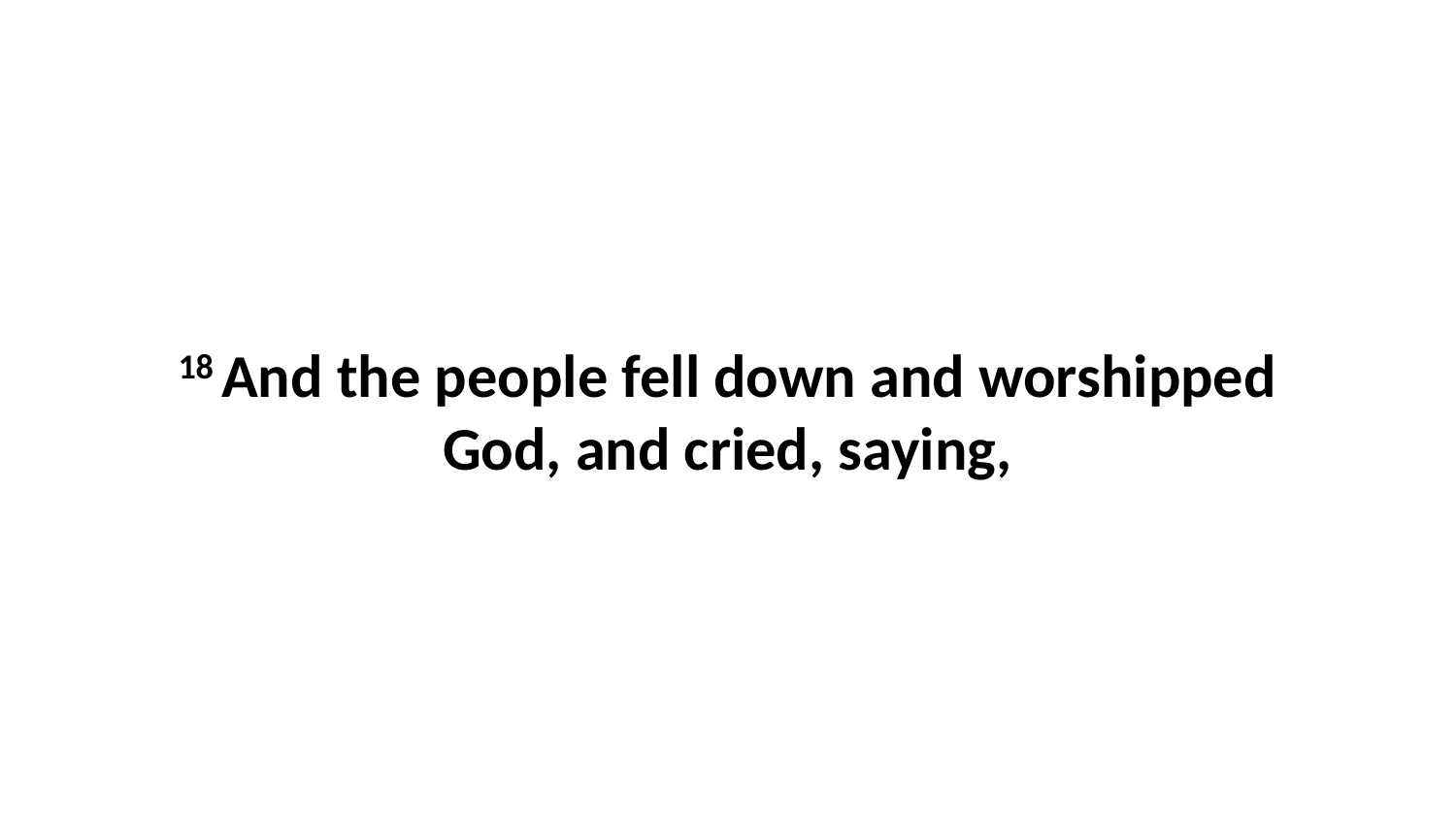

18 And the people fell down and worshipped God, and cried, saying,